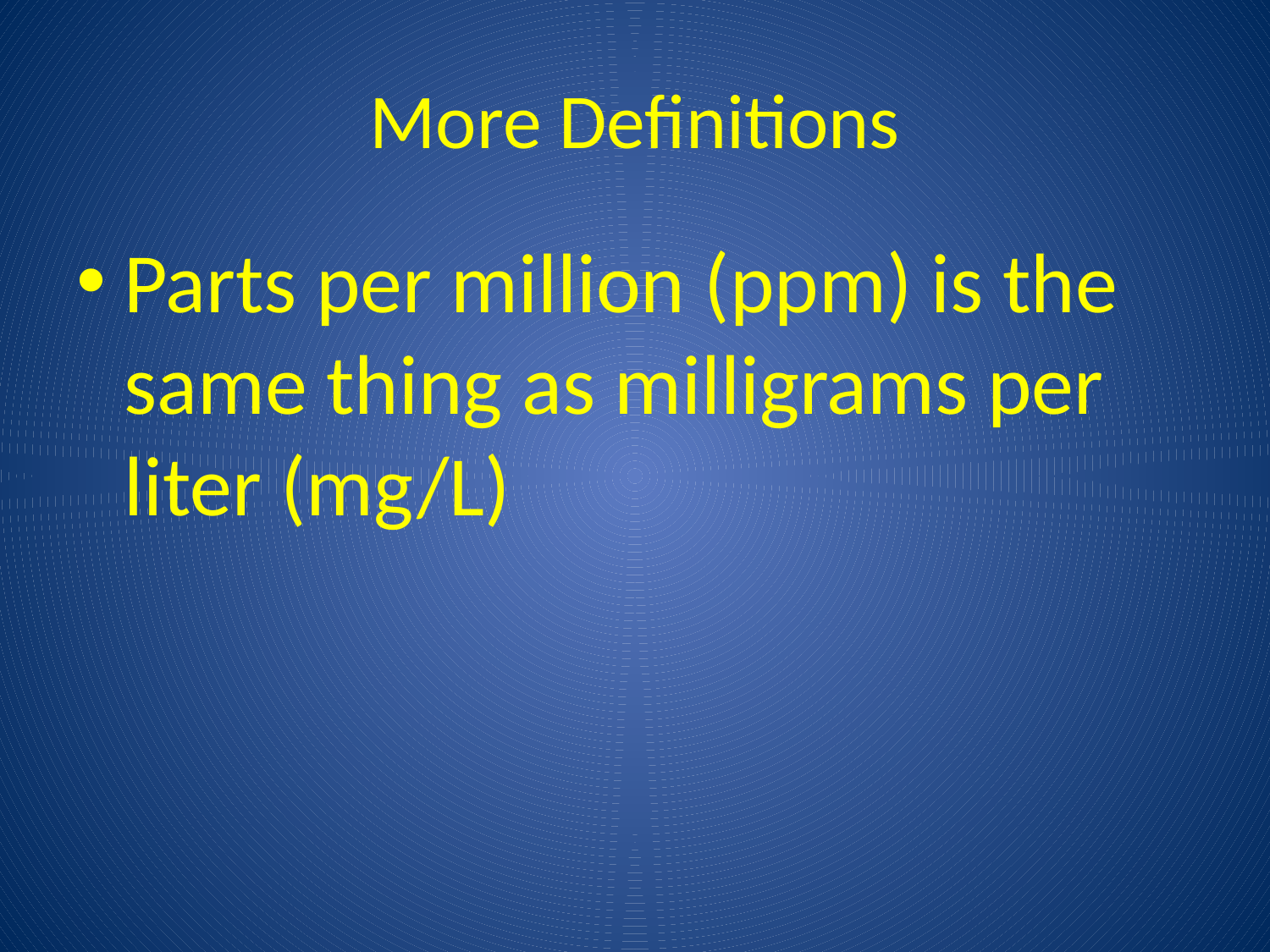

# More Definitions
Parts per million (ppm) is the same thing as milligrams per liter (mg/L)